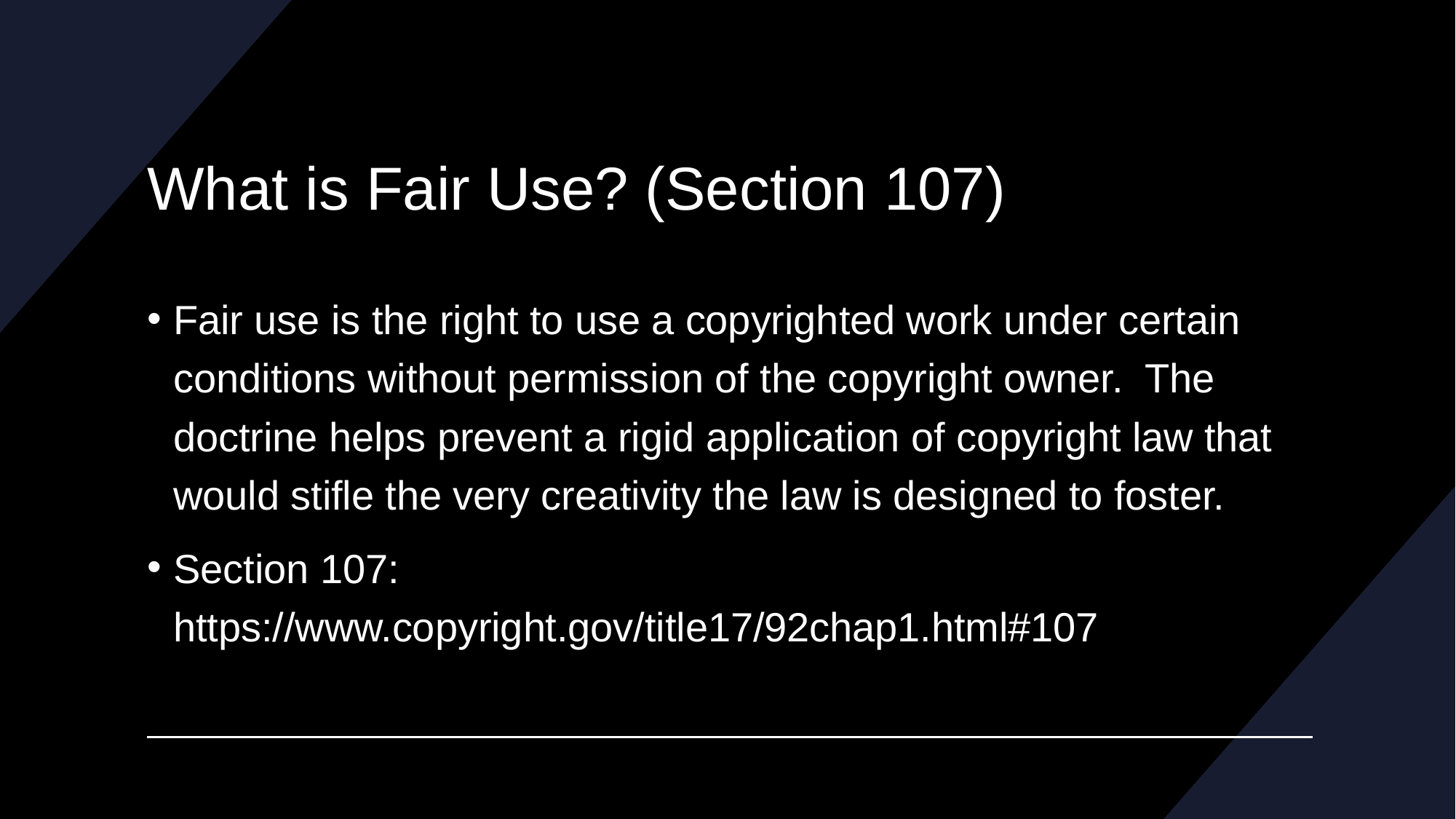

# What is Fair Use? (Section 107)
Fair use is the right to use a copyrighted work under certain conditions without permission of the copyright owner.  The doctrine helps prevent a rigid application of copyright law that would stifle the very creativity the law is designed to foster.
Section 107: https://www.copyright.gov/title17/92chap1.html#107